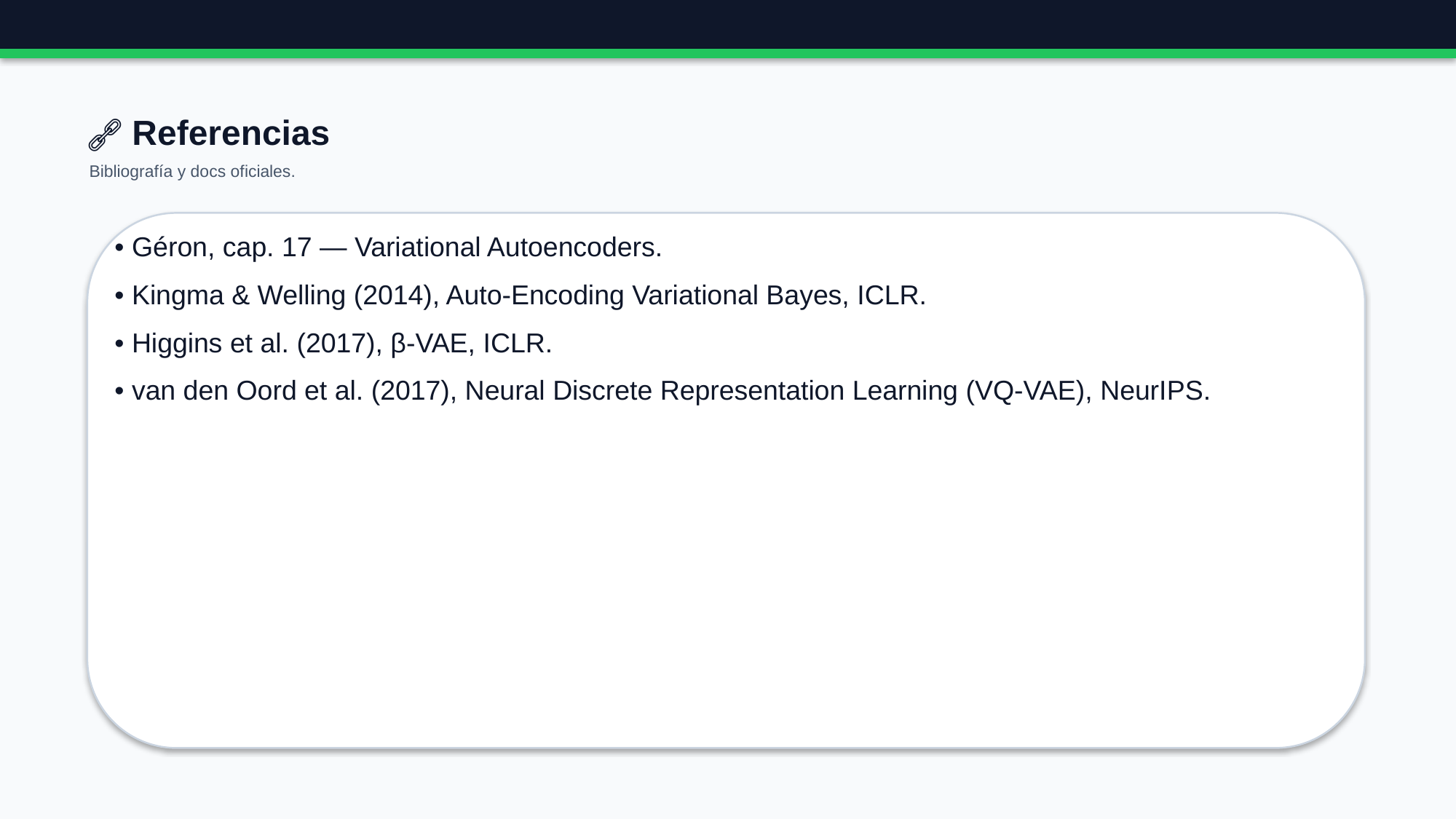

🔗 Referencias
Bibliografía y docs oficiales.

• Géron, cap. 17 — Variational Autoencoders.
• Kingma & Welling (2014), Auto-Encoding Variational Bayes, ICLR.
• Higgins et al. (2017), β-VAE, ICLR.
• van den Oord et al. (2017), Neural Discrete Representation Learning (VQ-VAE), NeurIPS.